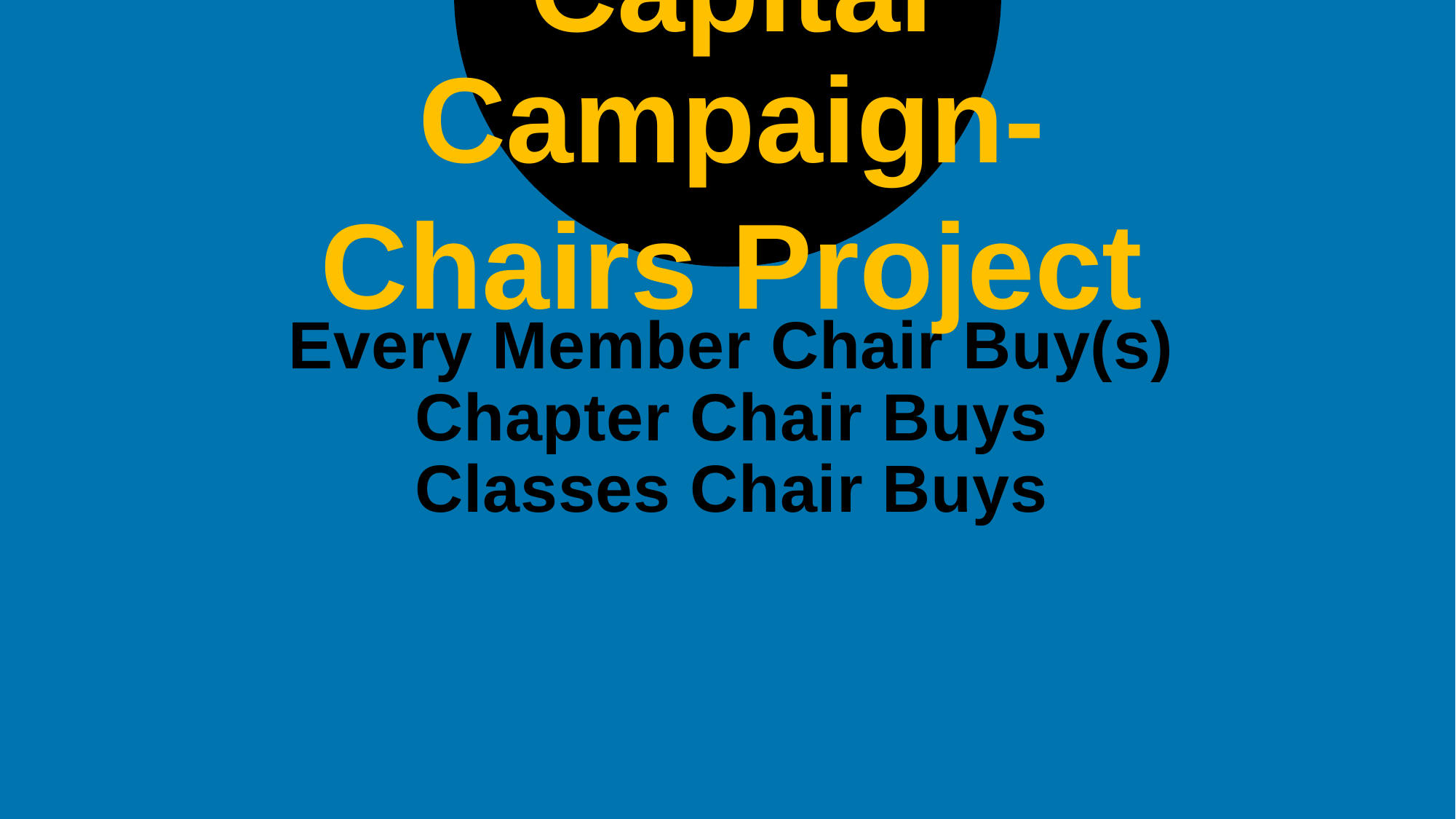

Capital Campaign-
Chairs Project
# Every Member Chair Buy(s) Chapter Chair Buys Classes Chair Buys